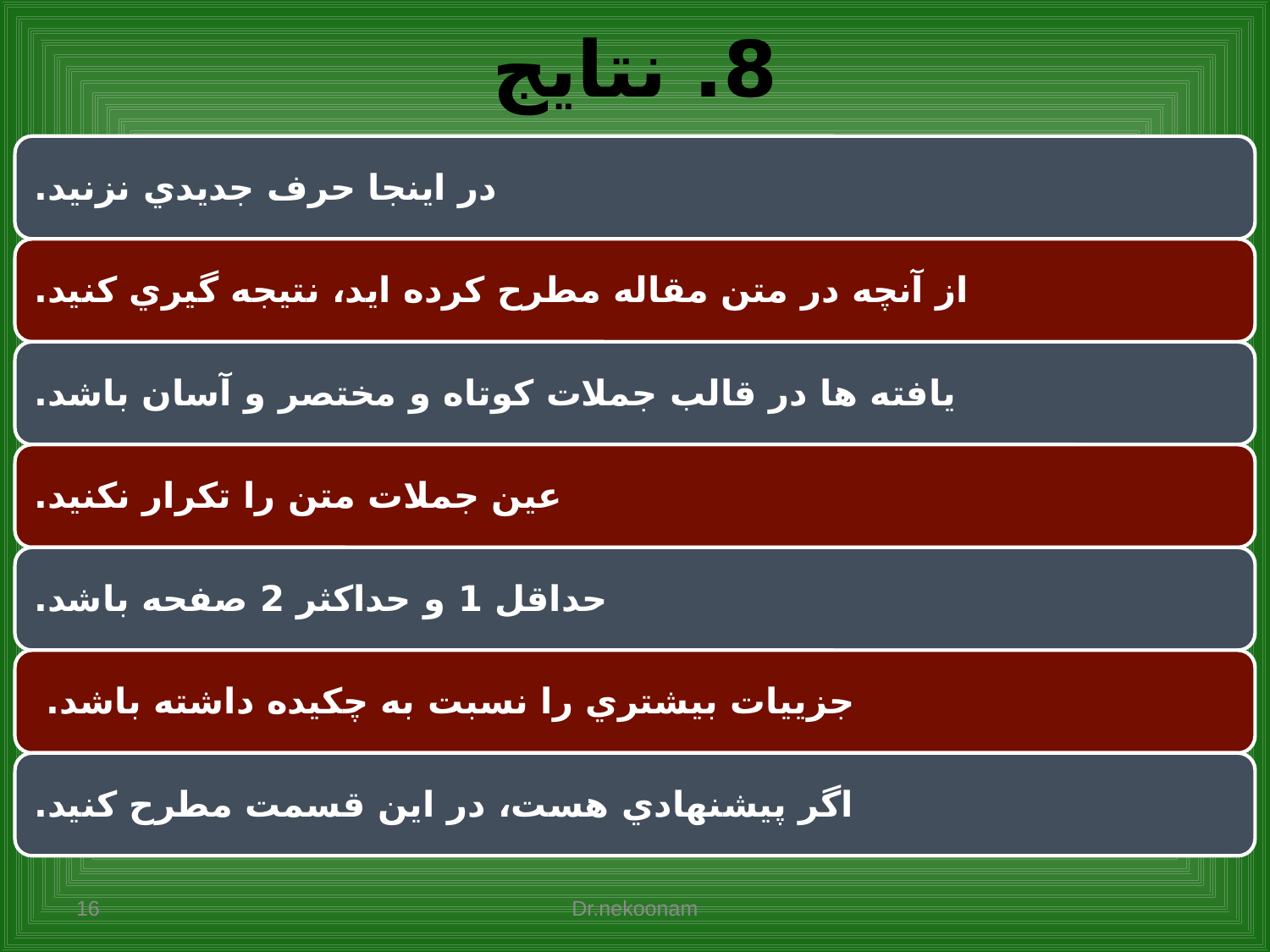

# 8. نتایج
 در اينجا حرف جديدي نزنيد.
از آنچه در متن مقاله مطرح كرده ايد، نتيجه گيري كنيد.
 حداقل 1 و حداكثر 2 صفحه باشد.
 جزييات بيشتري را نسبت به چكيده داشته باشد.
 اگر پيشنهادي هست، در اين قسمت مطرح كنيد.
16
Dr.nekoonam